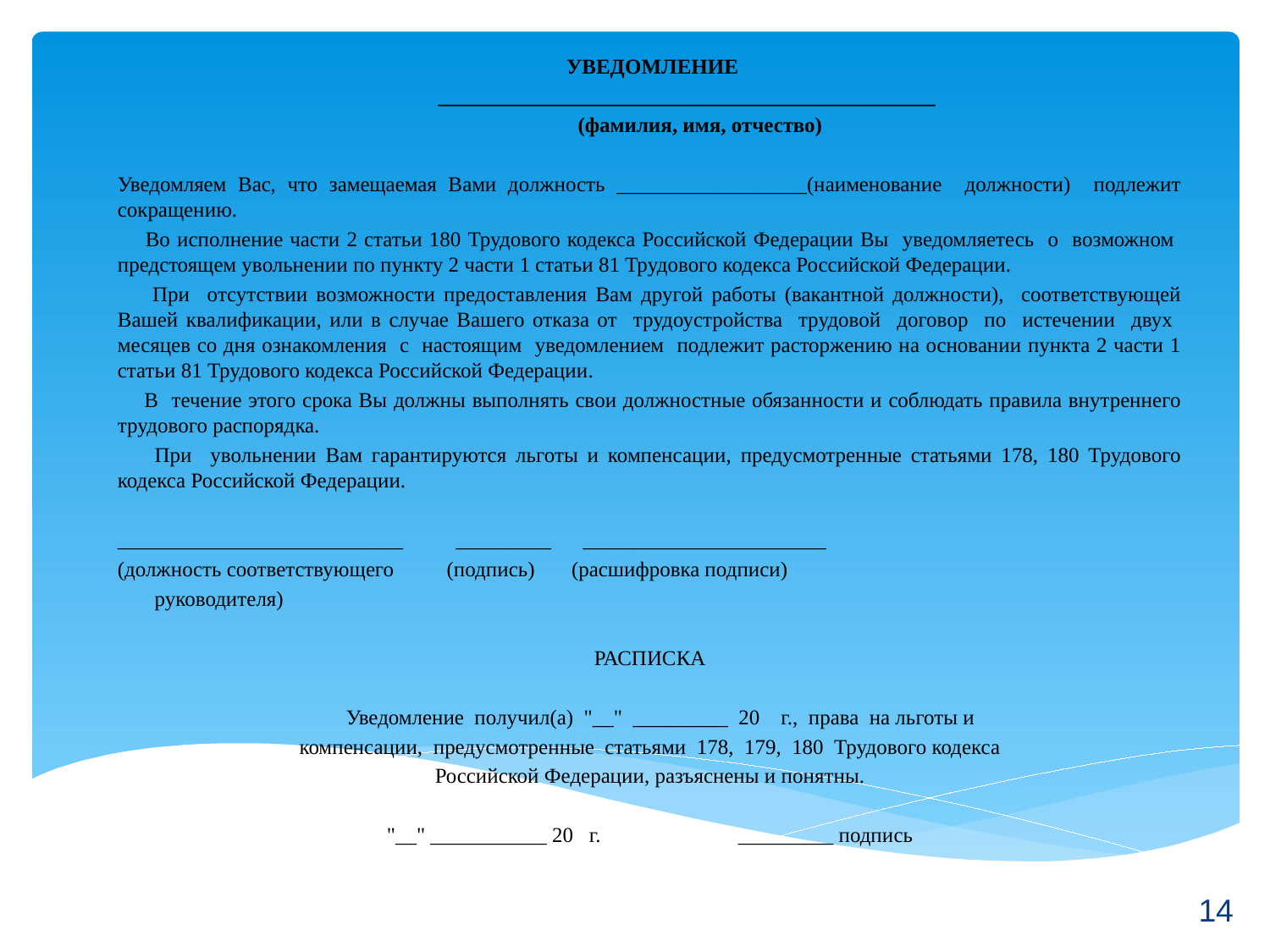

УВЕДОМЛЕНИЕ
              _______________________________________________
                   (фамилия, имя, отчество)

Уведомляем Вас, что замещаемая Вами должность __________________(наименование  должности)  подлежит сокращению.
    Во исполнение части 2 статьи 180 Трудового кодекса Российской Федерации Вы  уведомляетесь  о  возможном  предстоящем увольнении по пункту 2 части 1 статьи 81 Трудового кодекса Российской Федерации.
    При  отсутствии возможности предоставления Вам другой работы (вакантной должности),  соответствующей Вашей квалификации, или в случае Вашего отказа от  трудоустройства  трудовой  договор  по  истечении  двух  месяцев со дня ознакомления  с  настоящим  уведомлением  подлежит расторжению на основании пункта 2 части 1 статьи 81 Трудового кодекса Российской Федерации.
    В  течение этого срока Вы должны выполнять свои должностные обязанности и соблюдать правила внутреннего трудового распорядка.
    При  увольнении Вам гарантируются льготы и компенсации, предусмотренные статьями 178, 180 Трудового кодекса Российской Федерации.

___________________________          _________      _______________________
(должность соответствующего          (подпись)       (расшифровка подписи)
       руководителя)

РАСПИСКА

    Уведомление  получил(а)  "__"  _________  20    г.,  права  на льготы и
компенсации,  предусмотренные  статьями  178,  179,  180  Трудового кодекса
Российской Федерации, разъяснены и понятны.

"__" ___________ 20   г.                          _________ подпись
14